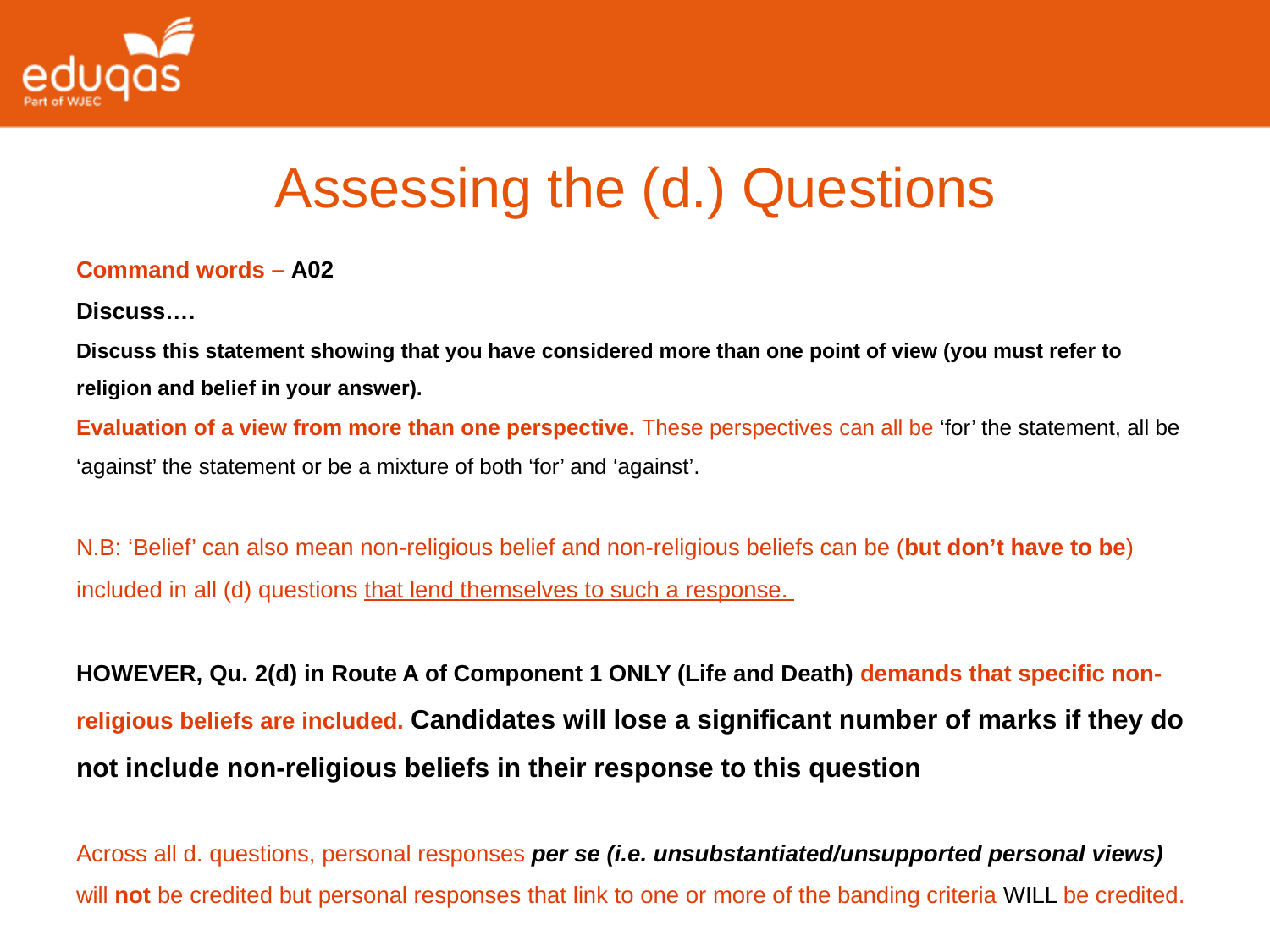

Assessing the (d.) Questions
Command words – A02
Discuss….
Discuss this statement showing that you have considered more than one point of view (you must refer to religion and belief in your answer).
Evaluation of a view from more than one perspective. These perspectives can all be ‘for’ the statement, all be ‘against’ the statement or be a mixture of both ‘for’ and ‘against’.

N.B: ‘Belief’ can also mean non-religious belief and non-religious beliefs can be (but don’t have to be) included in all (d) questions that lend themselves to such a response.

HOWEVER, Qu. 2(d) in Route A of Component 1 ONLY (Life and Death) demands that specific non-religious beliefs are included. Candidates will lose a significant number of marks if they do not include non-religious beliefs in their response to this question

Across all d. questions, personal responses per se (i.e. unsubstantiated/unsupported personal views) will not be credited but personal responses that link to one or more of the banding criteria WILL be credited.